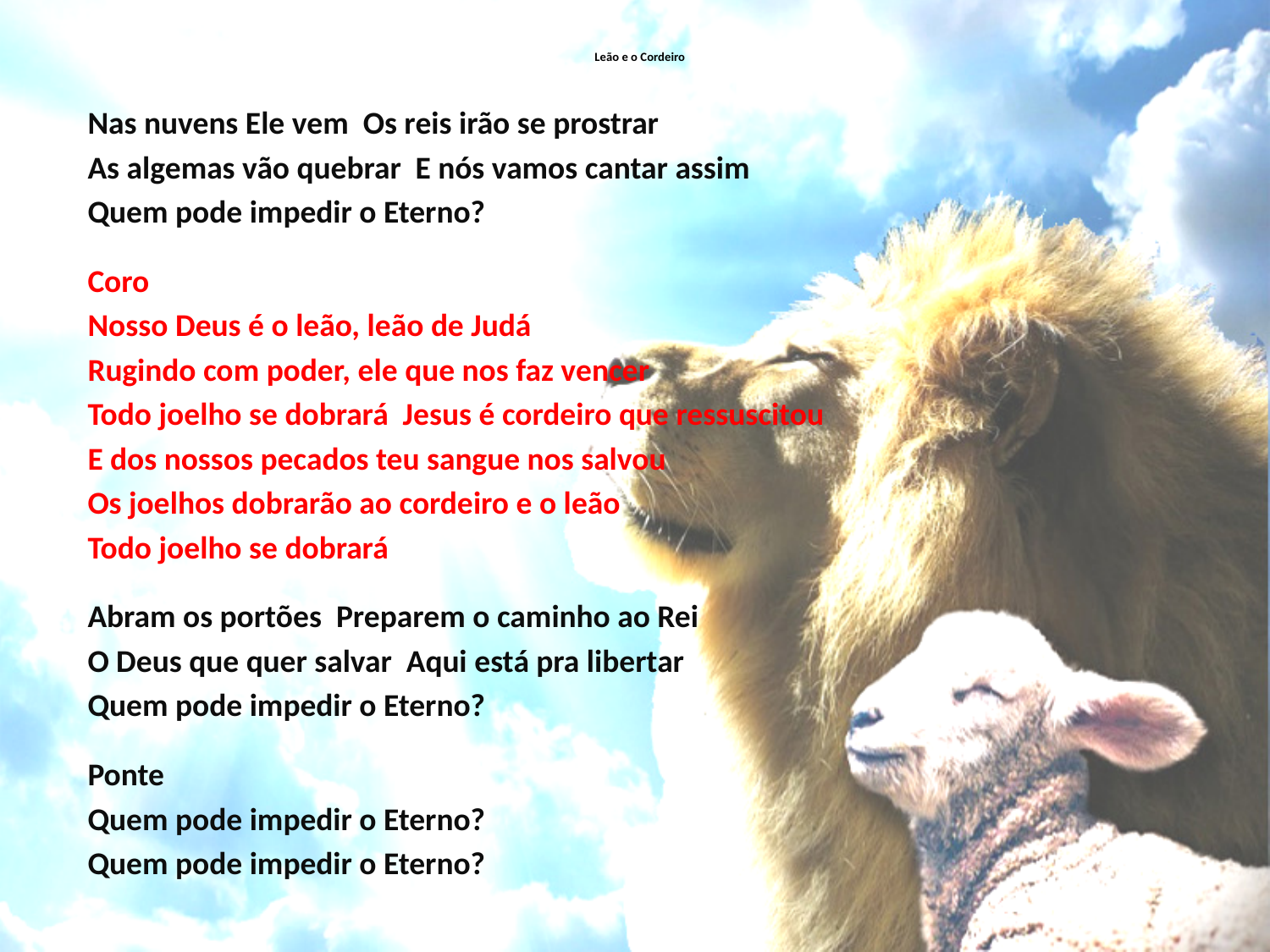

# Leão e o Cordeiro
Nas nuvens Ele vem  Os reis irão se prostrar
As algemas vão quebrar  E nós vamos cantar assim
Quem pode impedir o Eterno?

Coro
Nosso Deus é o leão, leão de Judá
Rugindo com poder, ele que nos faz vencer
Todo joelho se dobrará  Jesus é cordeiro que ressuscitou
E dos nossos pecados teu sangue nos salvou
Os joelhos dobrarão ao cordeiro e o leão
Todo joelho se dobrará

Abram os portões  Preparem o caminho ao Rei
O Deus que quer salvar  Aqui está pra libertar
Quem pode impedir o Eterno?

Ponte
Quem pode impedir o Eterno?
Quem pode impedir o Eterno?